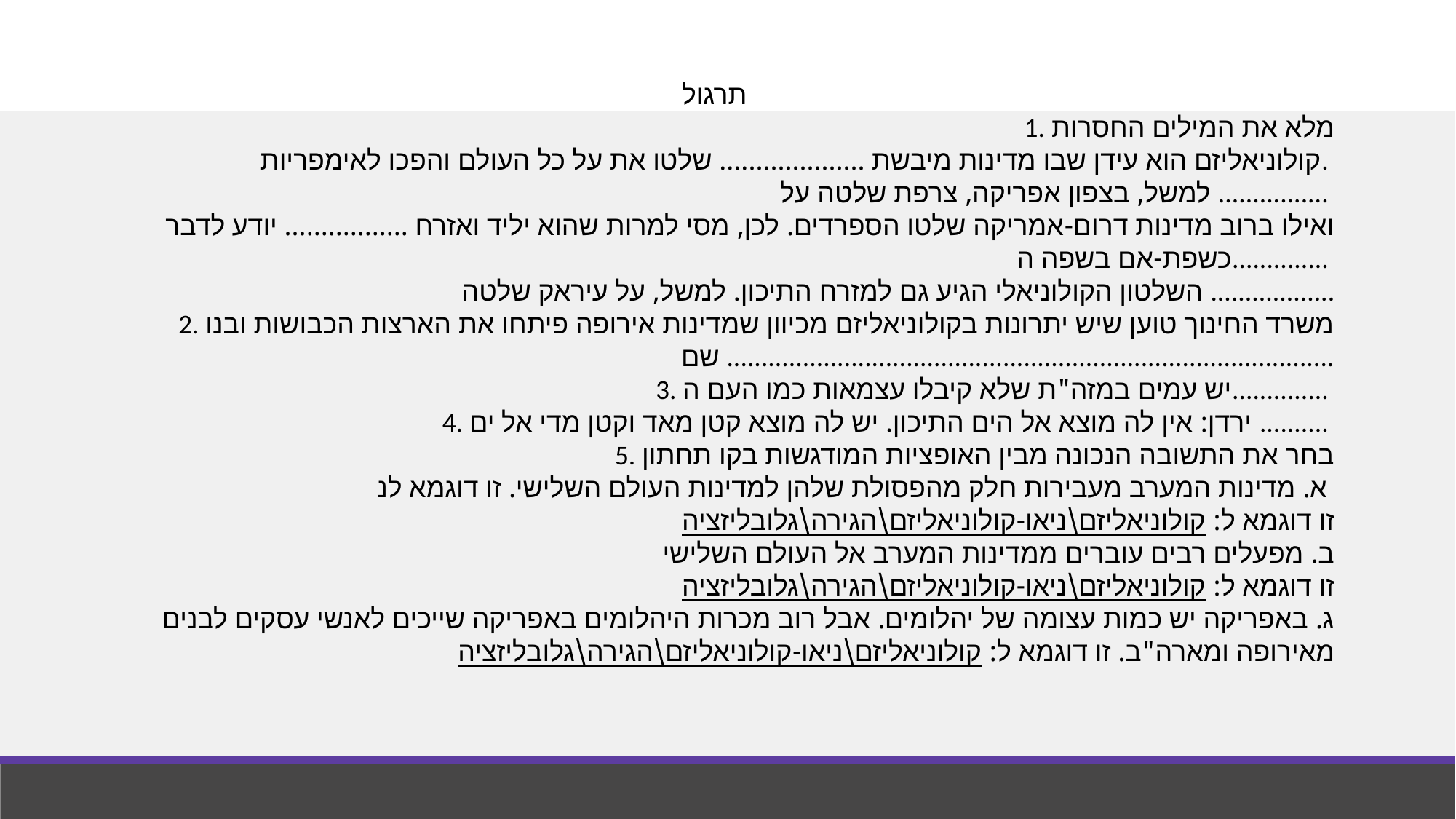

תרגול
1. מלא את המילים החסרות
קולוניאליזם הוא עידן שבו מדינות מיבשת .................... שלטו את על כל העולם והפכו לאימפריות.
למשל, בצפון אפריקה, צרפת שלטה על ................
 ואילו ברוב מדינות דרום-אמריקה שלטו הספרדים. לכן, מסי למרות שהוא יליד ואזרח ................. יודע לדבר כשפת-אם בשפה ה..............
השלטון הקולוניאלי הגיע גם למזרח התיכון. למשל, על עיראק שלטה ..................
2. משרד החינוך טוען שיש יתרונות בקולוניאליזם מכיוון שמדינות אירופה פיתחו את הארצות הכבושות ובנו שם ........................................................................................
3. יש עמים במזה"ת שלא קיבלו עצמאות כמו העם ה..............
4. ירדן: אין לה מוצא אל הים התיכון. יש לה מוצא קטן מאד וקטן מדי אל ים ..........
5. בחר את התשובה הנכונה מבין האופציות המודגשות בקו תחתון
א. מדינות המערב מעבירות חלק מהפסולת שלהן למדינות העולם השלישי. זו דוגמא לנ
זו דוגמא ל: קולוניאליזם\ניאו-קולוניאליזם\הגירה\גלובליזציה
ב. מפעלים רבים עוברים ממדינות המערב אל העולם השלישי
זו דוגמא ל: קולוניאליזם\ניאו-קולוניאליזם\הגירה\גלובליזציה
ג. באפריקה יש כמות עצומה של יהלומים. אבל רוב מכרות היהלומים באפריקה שייכים לאנשי עסקים לבנים מאירופה ומארה"ב. זו דוגמא ל: קולוניאליזם\ניאו-קולוניאליזם\הגירה\גלובליזציה